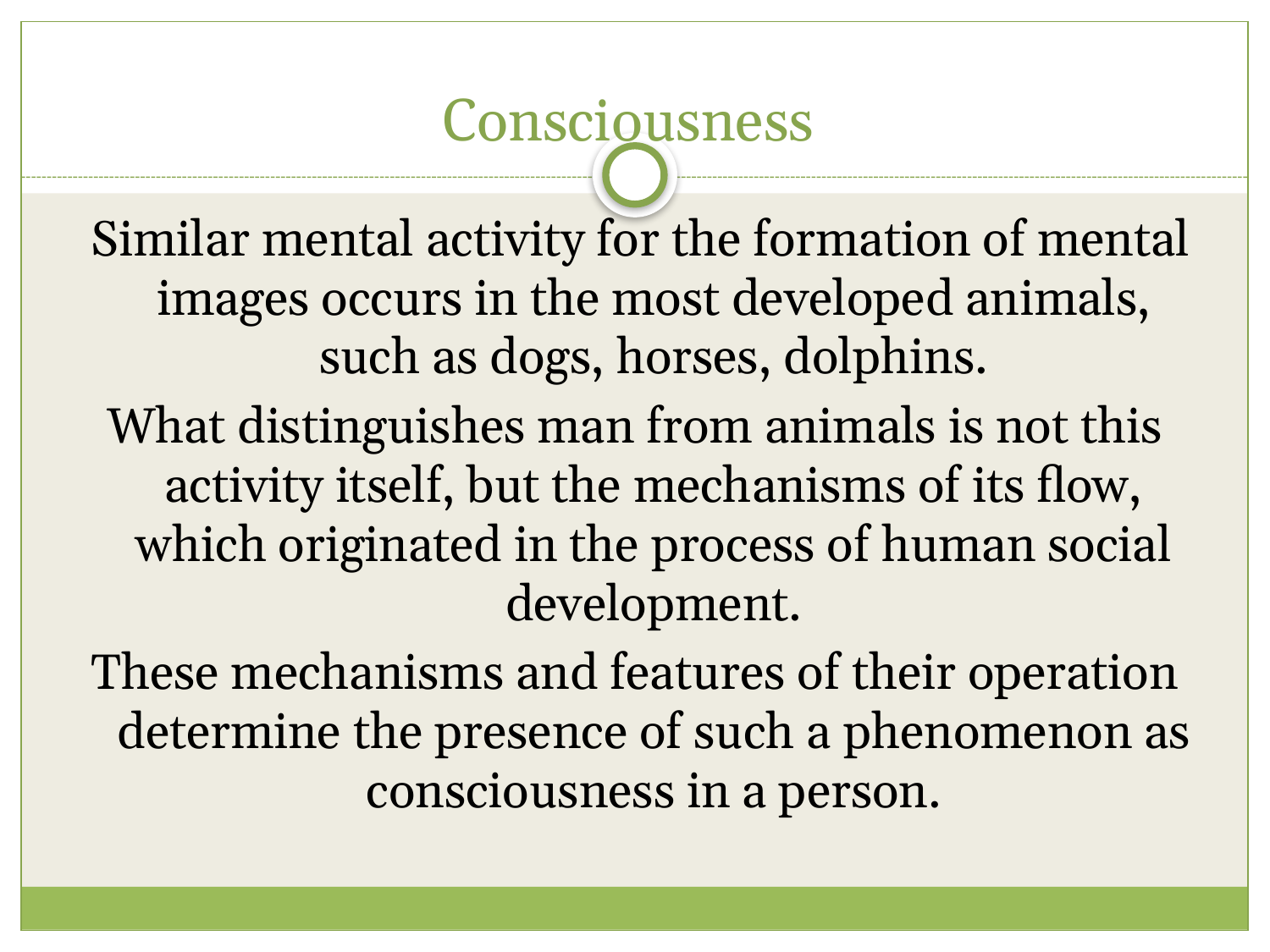

# Сonsciousness

 Similar mental activity for the formation of mental images occurs in the most developed animals, such as dogs, horses, dolphins.
What distinguishes man from animals is not this activity itself, but the mechanisms of its flow, which originated in the process of human social development.
These mechanisms and features of their operation determine the presence of such a phenomenon as consciousness in a person.